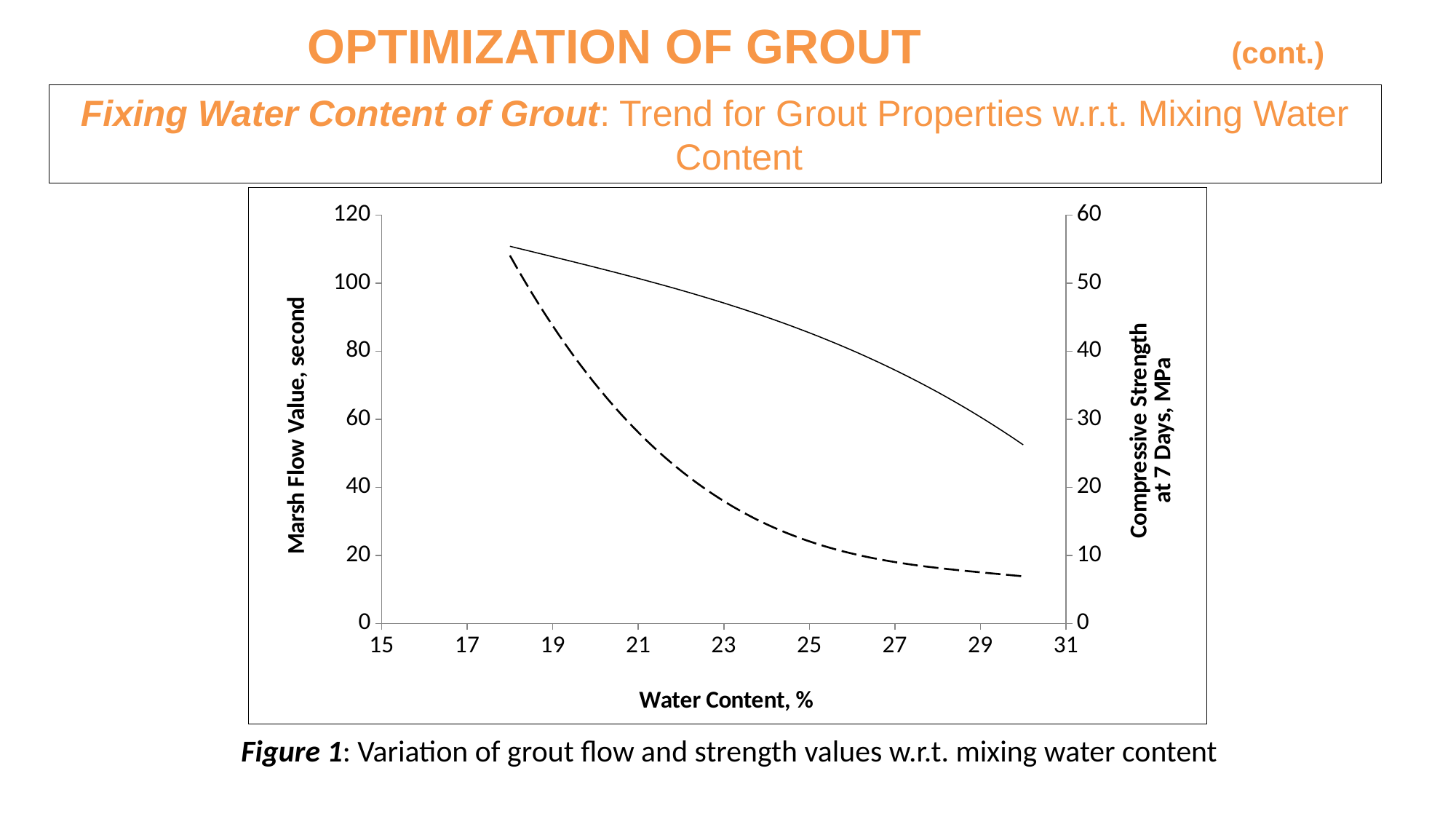

OPTIMIZATION OF GROUT                       (cont.)
Fixing Water Content of Grout: Trend for Grout Properties w.r.t. Mixing Water Content

### Chart

| Category | max. flow | 7 Day strength |
|---|---|---|
Figure 1: Variation of grout flow and strength values w.r.t. mixing water content